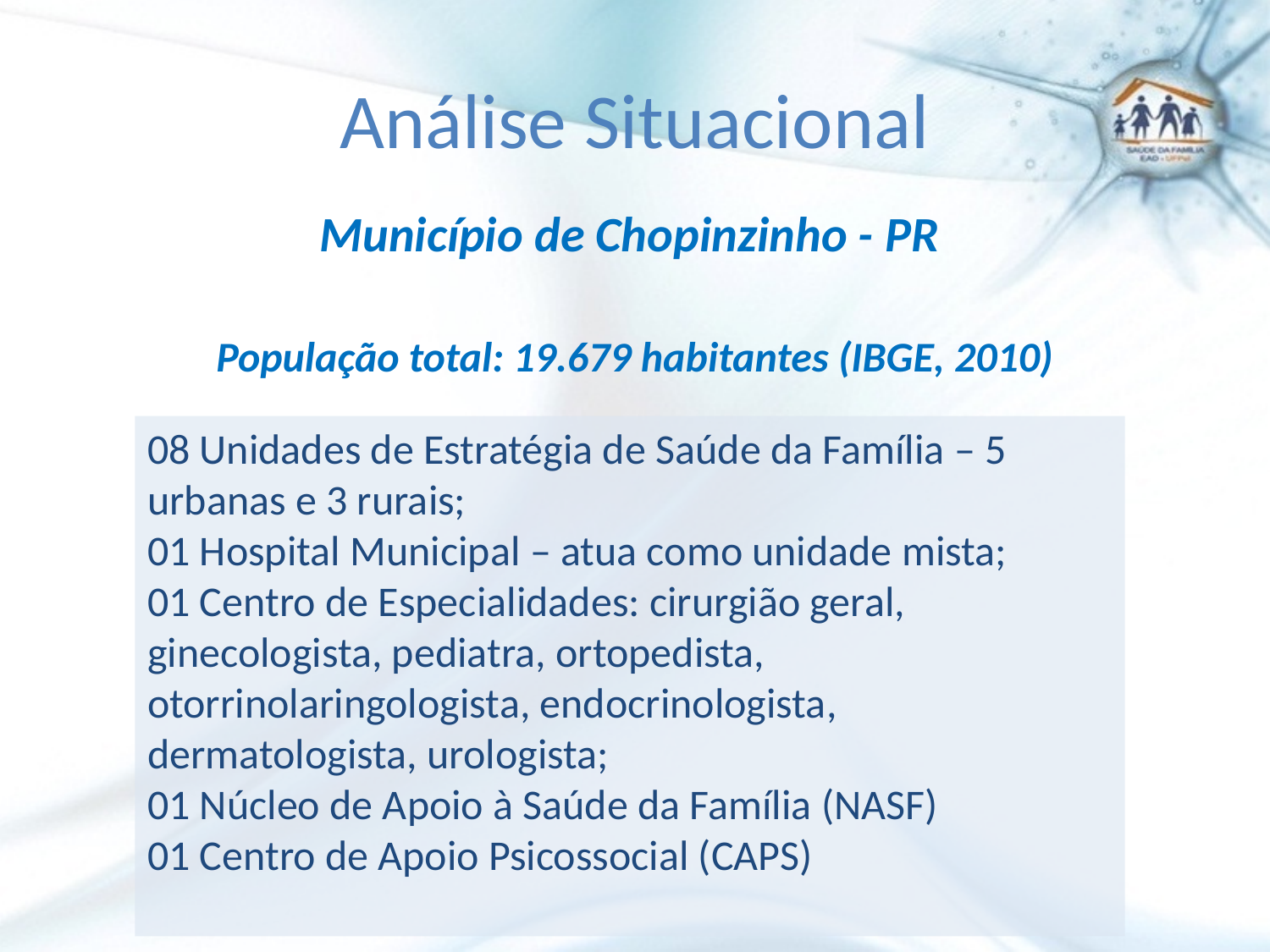

# Análise Situacional
Município de Chopinzinho - PR

População total: 19.679 habitantes (IBGE, 2010)

08 Unidades de Estratégia de Saúde da Família – 5 urbanas e 3 rurais;
01 Hospital Municipal – atua como unidade mista;
01 Centro de Especialidades: cirurgião geral, ginecologista, pediatra, ortopedista, otorrinolaringologista, endocrinologista, dermatologista, urologista;
01 Núcleo de Apoio à Saúde da Família (NASF)
01 Centro de Apoio Psicossocial (CAPS)